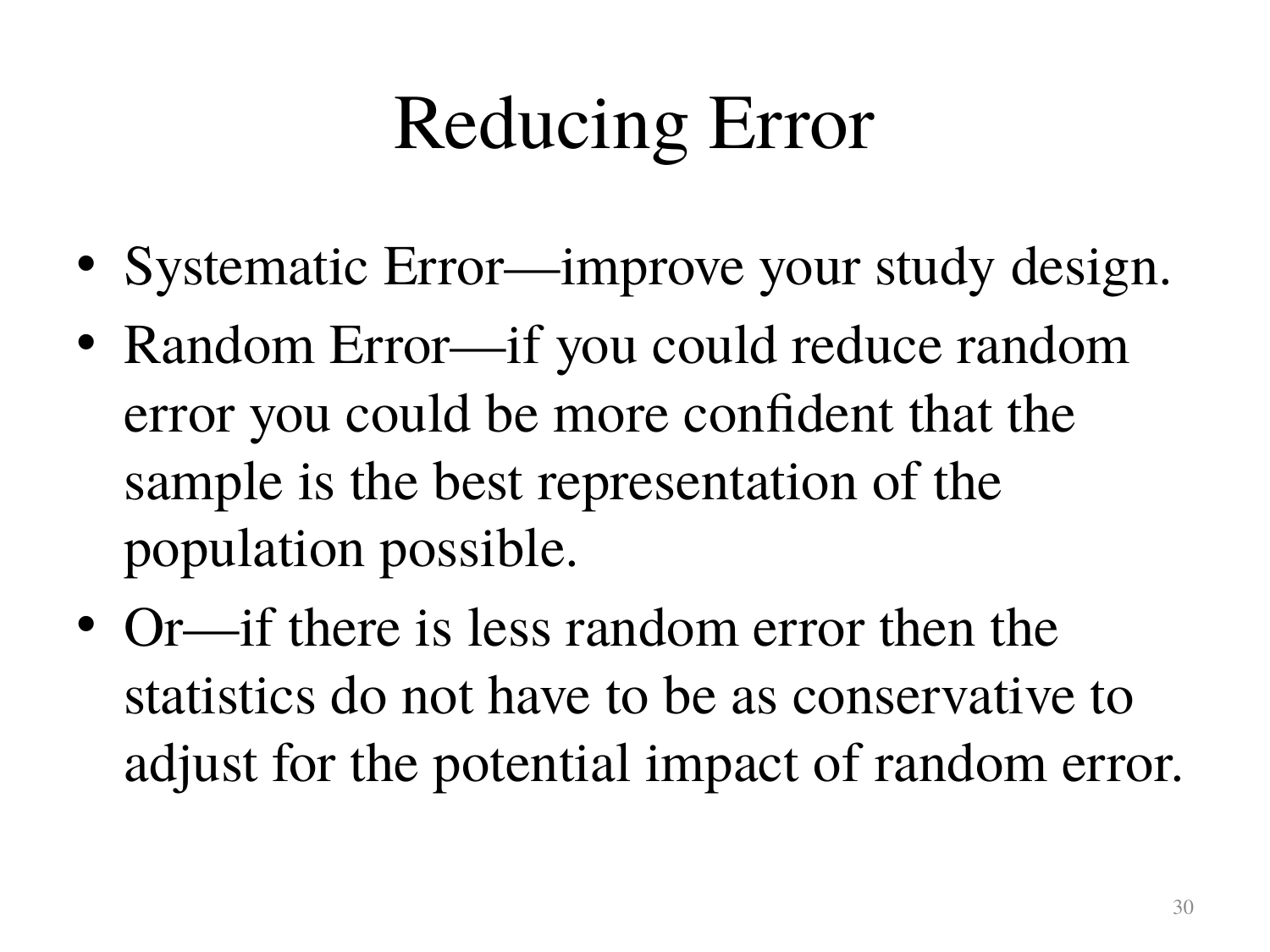

# Reducing Error
Systematic Error—improve your study design.
Random Error—if you could reduce random error you could be more confident that the sample is the best representation of the population possible.
Or—if there is less random error then the statistics do not have to be as conservative to adjust for the potential impact of random error.
30